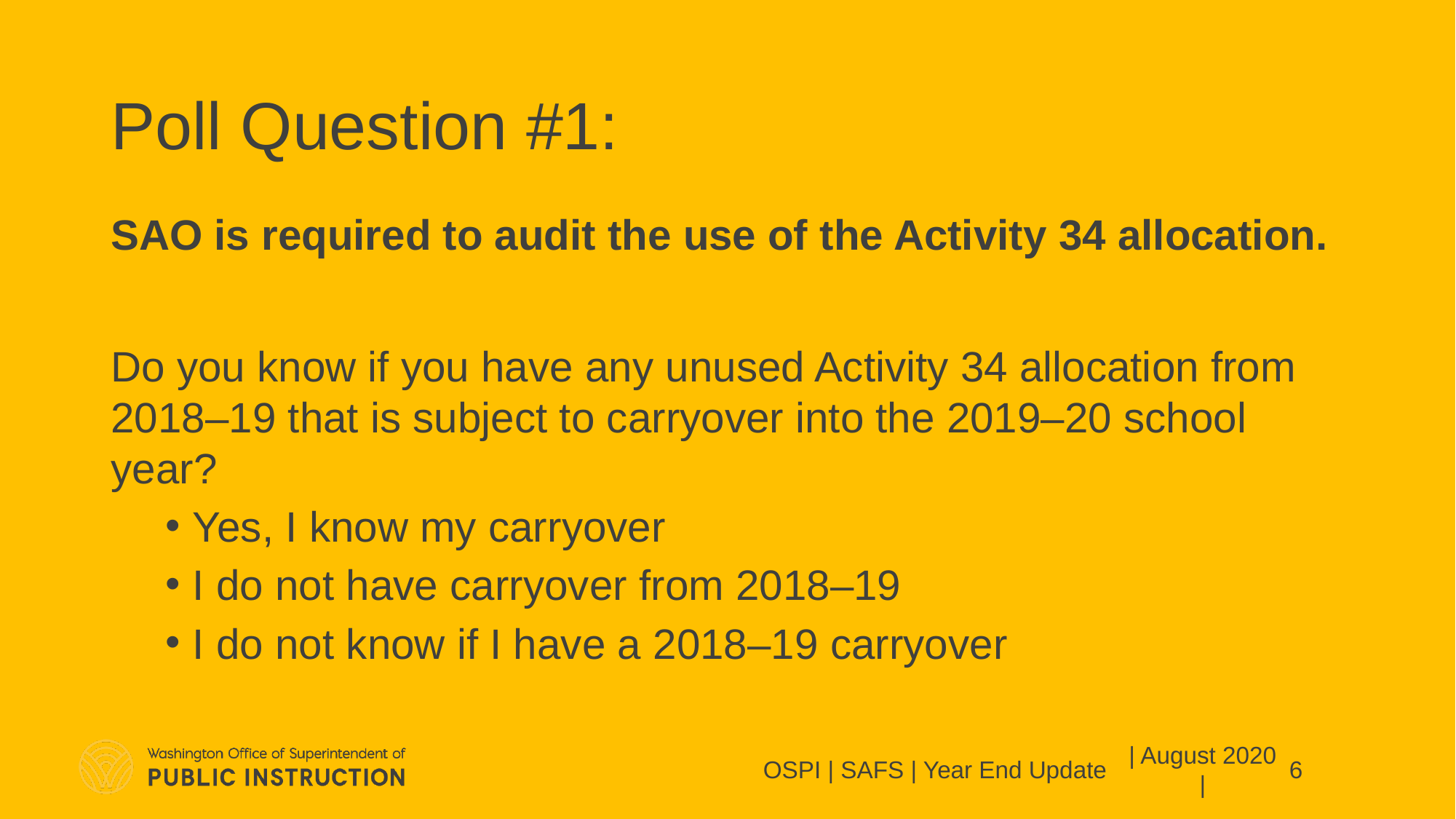

# Poll Question #1:
SAO is required to audit the use of the Activity 34 allocation.

Do you know if you have any unused Activity 34 allocation from 2018–19 that is subject to carryover into the 2019–20 school year?
Yes, I know my carryover
I do not have carryover from 2018–19
I do not know if I have a 2018–19 carryover

OSPI | SAFS | Year End Update
| August 2020 |
6